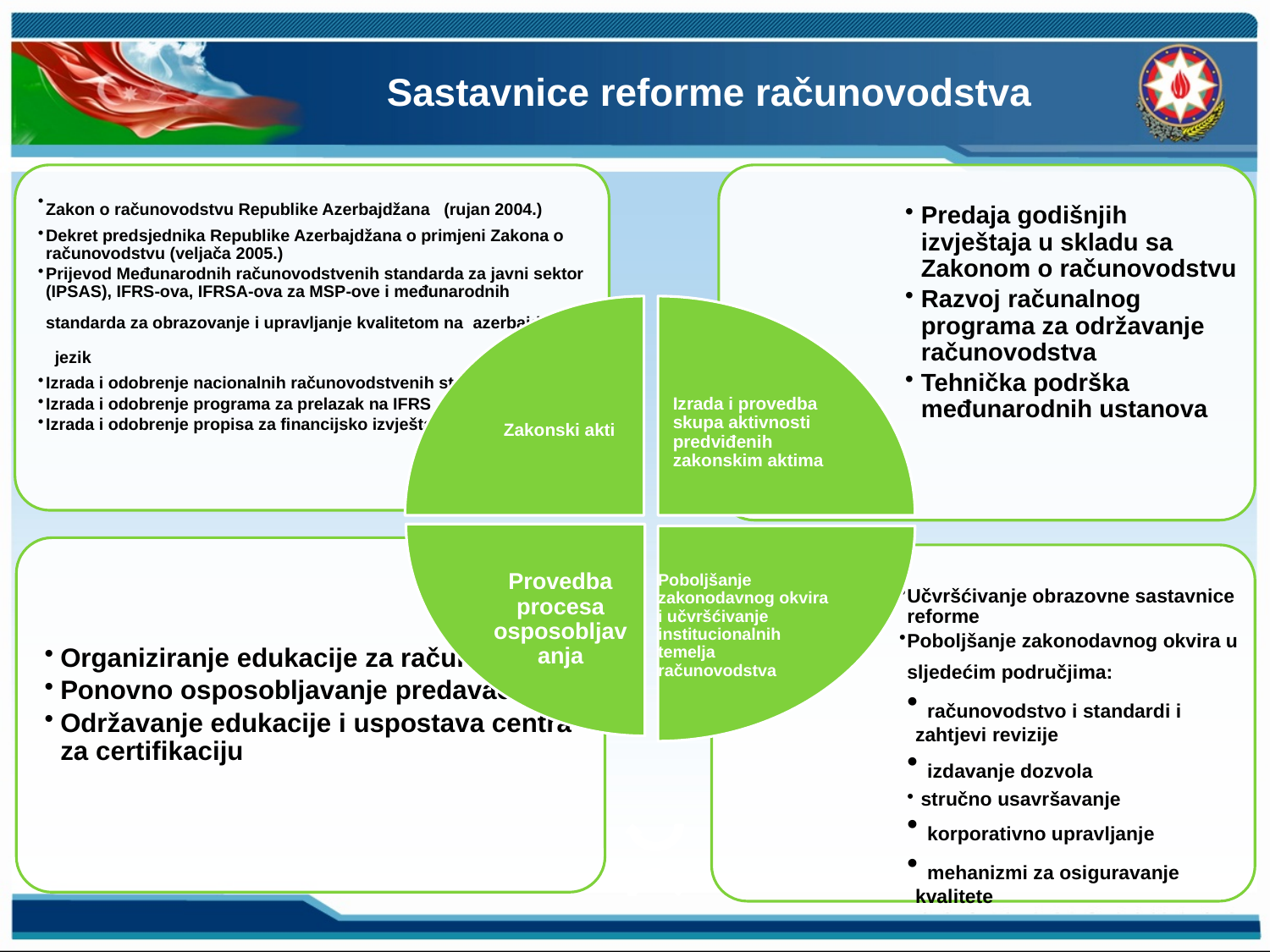

# Sastavnice reforme računovodstva
Učvršćivanje obrazovne sastavnice reforme
Poboljšanje zakonodavnog okvira u sljedećim područjima:
 računovodstvo i standardi i zahtjevi revizije
 izdavanje dozvola
 stručno usavršavanje
 korporativno upravljanje
 mehanizmi za osiguravanje kvalitete

Organiziranje edukacije za računovođe
Ponovno osposobljavanje predavača
Održavanje edukacije i uspostava centra za certifikaciju
Predaja godišnjih izvještaja u skladu sa Zakonom o računovodstvu
Razvoj računalnog programa za održavanje računovodstva
Tehnička podrška međunarodnih ustanova
Zakon o računovodstvu Republike Azerbajdžana  (rujan 2004.)
Dekret predsjednika Republike Azerbajdžana o primjeni Zakona o računovodstvu (veljača 2005.)
Prijevod Međunarodnih računovodstvenih standarda za javni sektor (IPSAS), IFRS-ova, IFRSA-ova za MSP-ove i međunarodnih standarda za obrazovanje i upravljanje kvalitetom na azerbajdžanski  jezik
Izrada i odobrenje nacionalnih računovodstvenih standarda
Izrada i odobrenje programa za prelazak na IFRS
Izrada i odobrenje propisa za financijsko izvještavanje

Zakonski akti
Izrada i provedba skupa aktivnosti predviđenih zakonskim aktima

Poboljšanje zakonodavnog okvira i učvršćivanje institucionalnih temelja računovodstva

Provedba procesa osposobljavanja